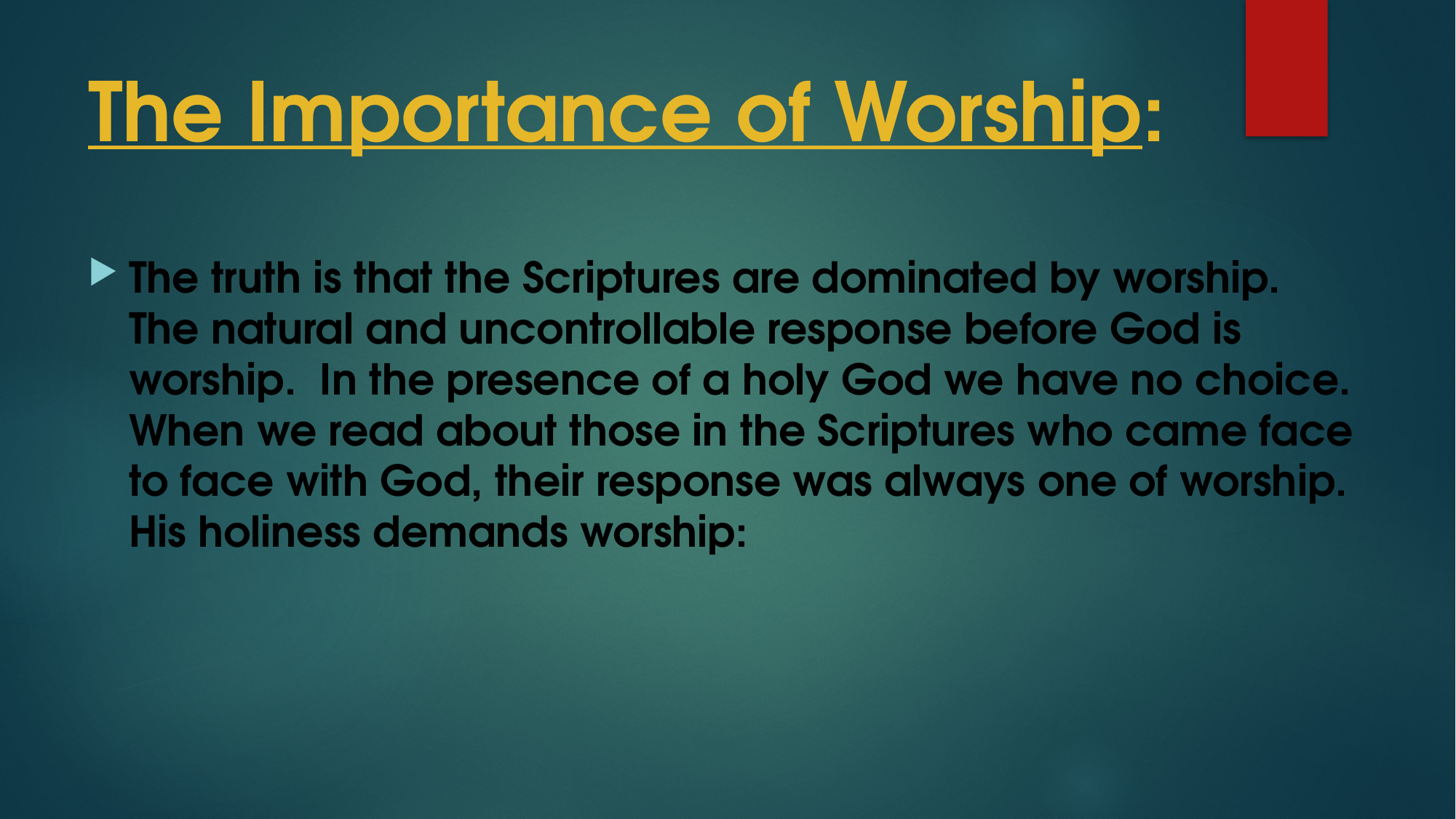

# The Importance of Worship:
The truth is that the Scriptures are dominated by worship.  The natural and uncontrollable response before God is worship.  In the presence of a holy God we have no choice.  When we read about those in the Scriptures who came face to face with God, their response was always one of worship.  His holiness demands worship: